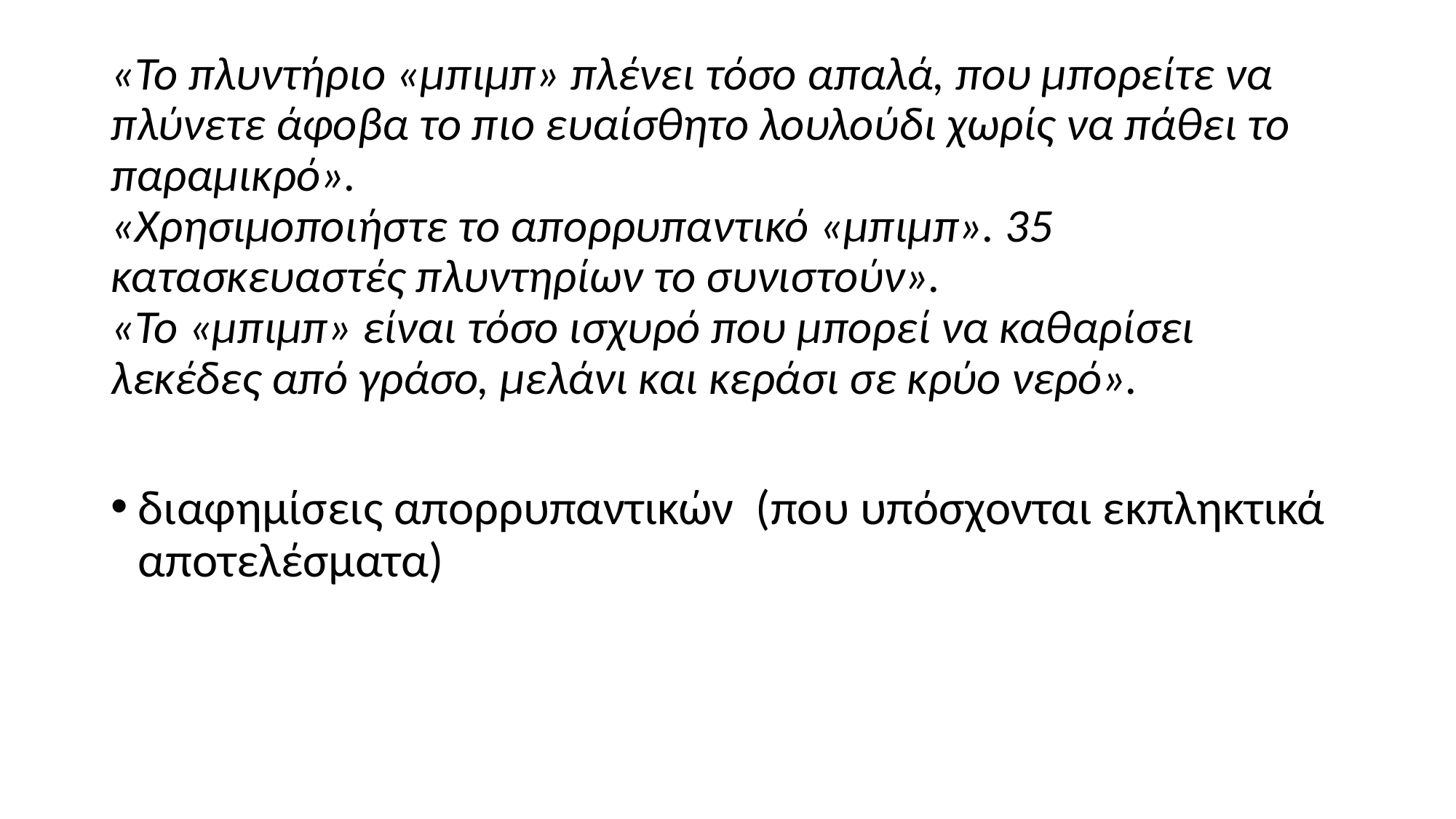

# «Το πλυντήριο «μπιμπ» πλένει τόσο απαλά, που μπορείτε να πλύνετε άφοβα το πιο ευαίσθητο λουλούδι χωρίς να πάθει το παραμικρό». «Χρησιμοποιήστε το απορρυπαντικό «μπιμπ». 35 κατασκευαστές πλυντηρίων το συνιστούν». «Το «μπιμπ» είναι τόσο ισχυρό που μπορεί να καθαρίσει λεκέδες από γράσο, μελάνι και κεράσι σε κρύο νερό».
διαφημίσεις απορρυπαντικών  (που υπόσχονται εκπληκτικά αποτελέσματα)